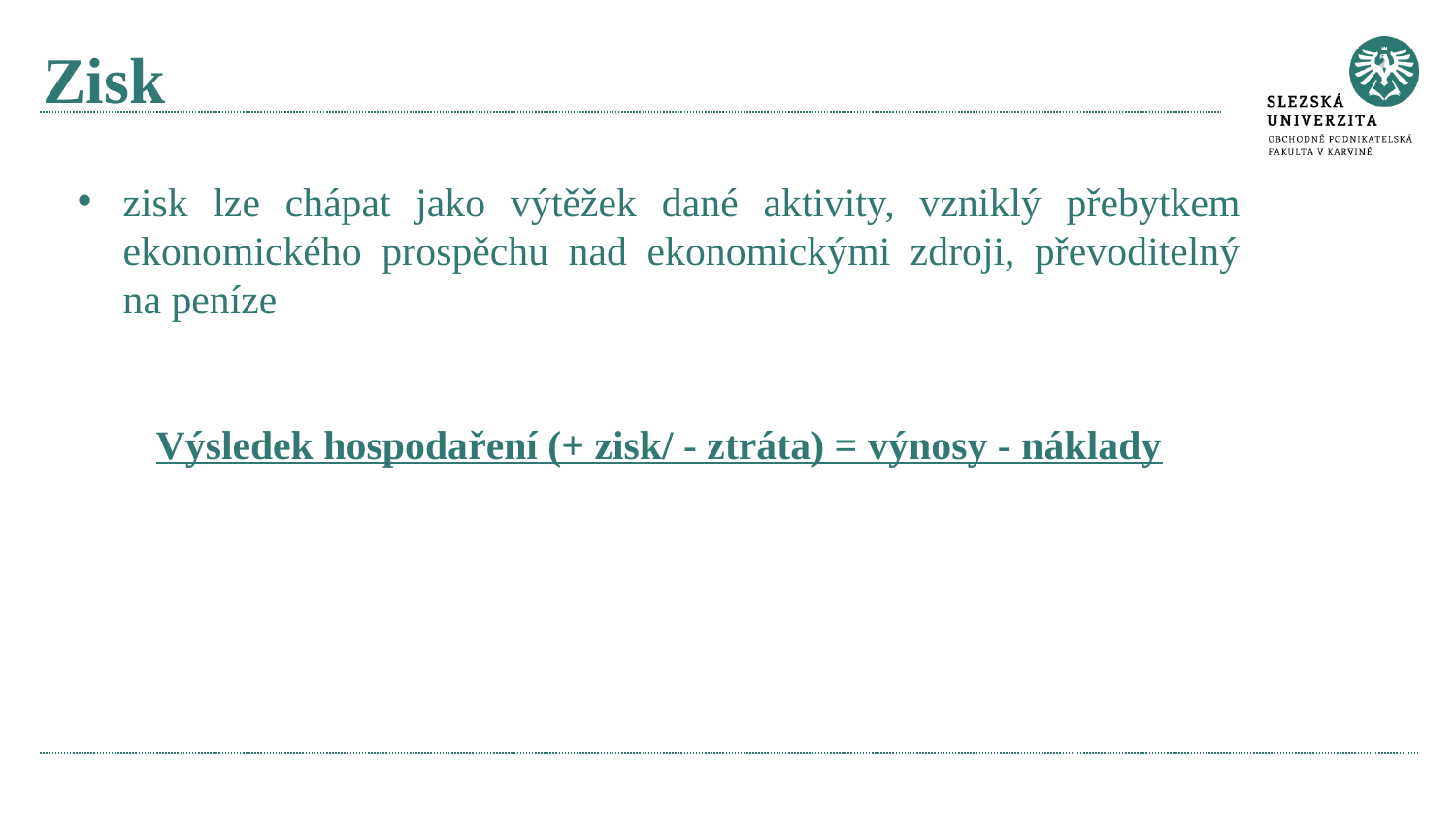

# Zisk

zisk lze chápat jako výtěžek dané aktivity, vzniklý přebytkem ekonomického prospěchu nad ekonomickými zdroji, převoditelný na peníze

Výsledek hospodaření (+ zisk/ - ztráta) = výnosy - náklady